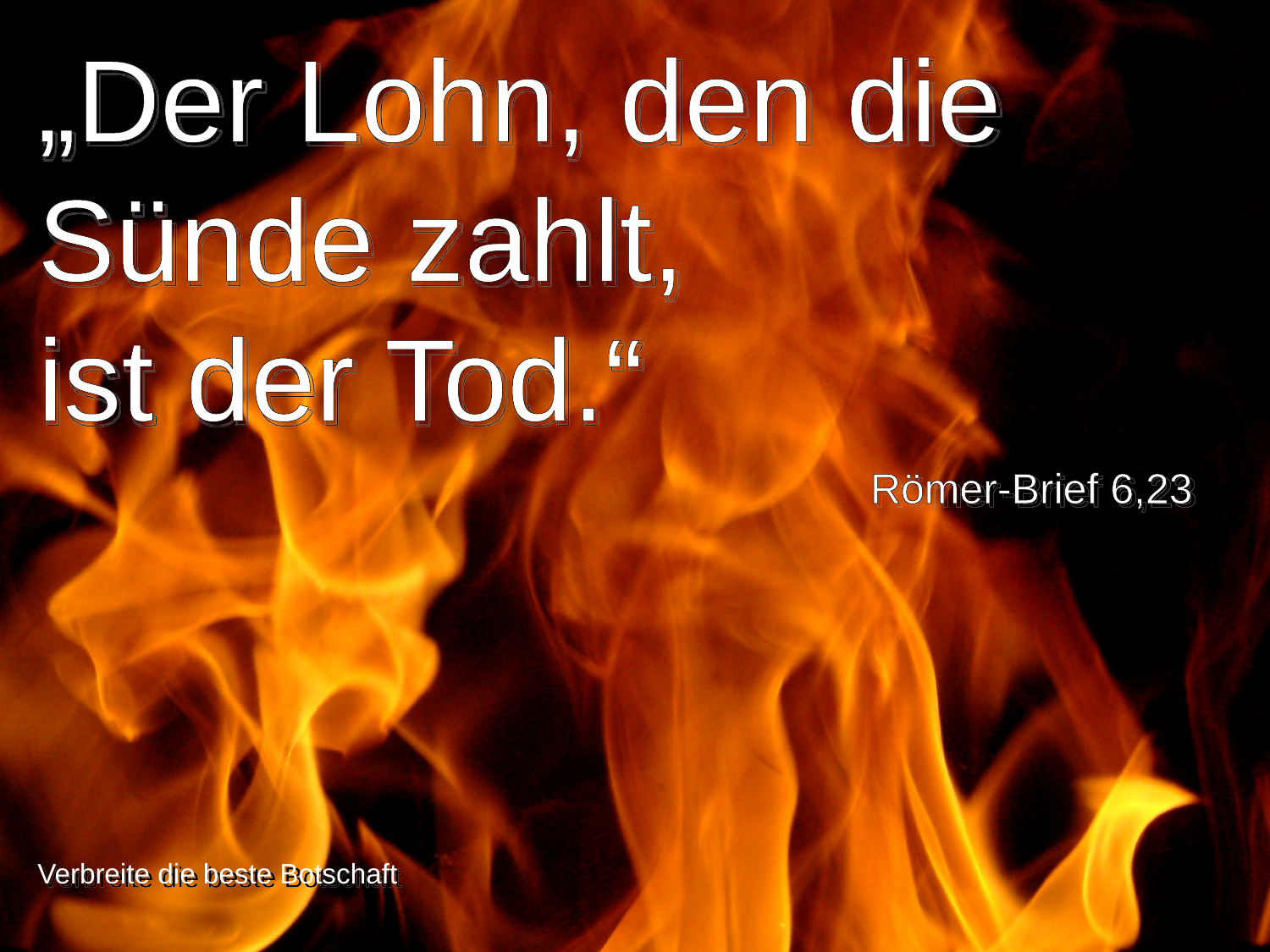

„Der Lohn, den die Sünde zahlt,
ist der Tod.“
Römer-Brief 6,23
Verbreite die beste Botschaft